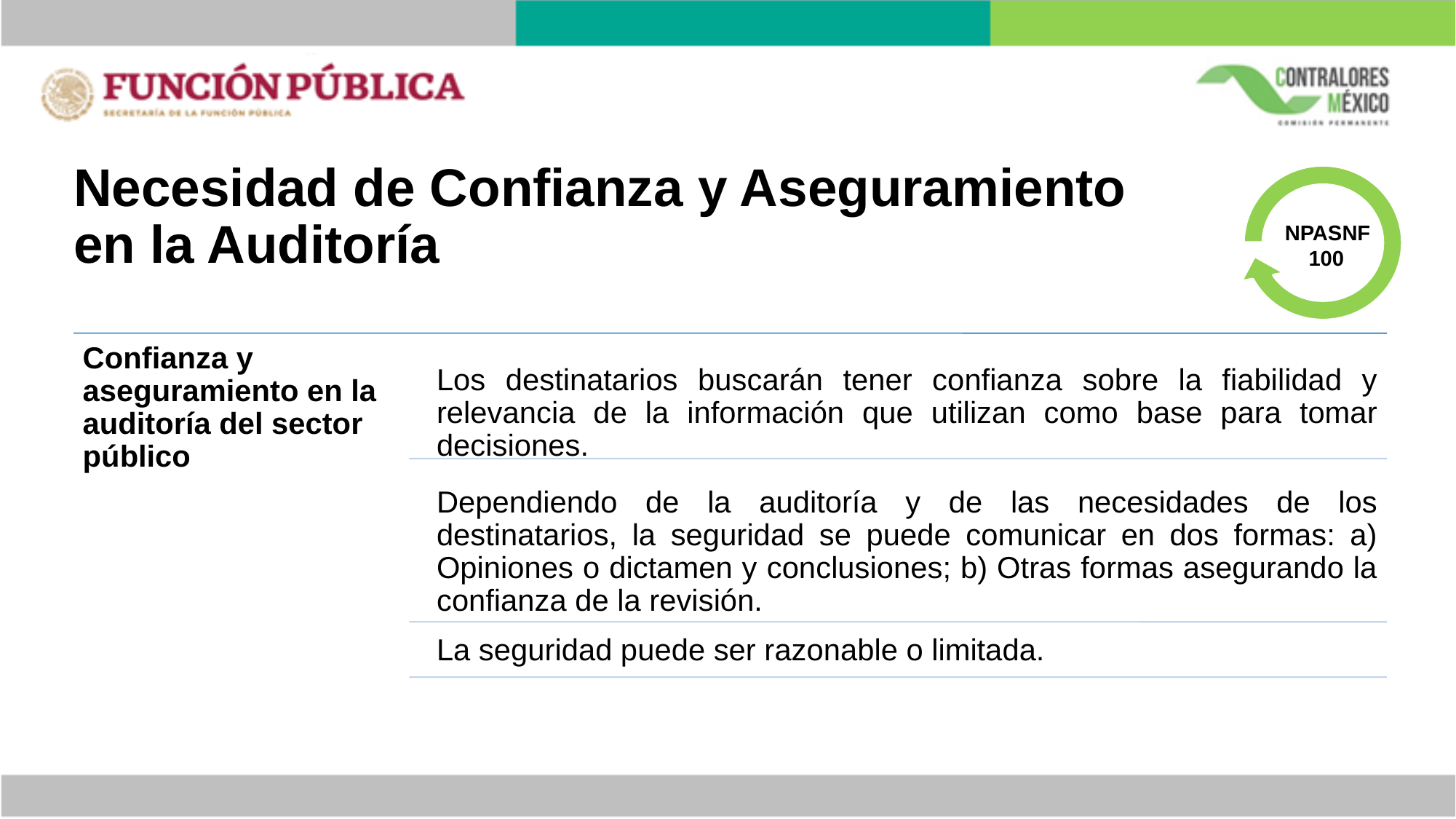

# Necesidad de Confianza y Aseguramiento en la Auditoría
  NPASNF
100

Confianza y aseguramiento en la auditoría del sector público
Los destinatarios buscarán tener confianza sobre la fiabilidad y relevancia de la información que utilizan como base para tomar decisiones.
Dependiendo de la auditoría y de las necesidades de los destinatarios, la seguridad se puede comunicar en dos formas: a) Opiniones o dictamen y conclusiones; b) Otras formas asegurando la confianza de la revisión.
La seguridad puede ser razonable o limitada.
39